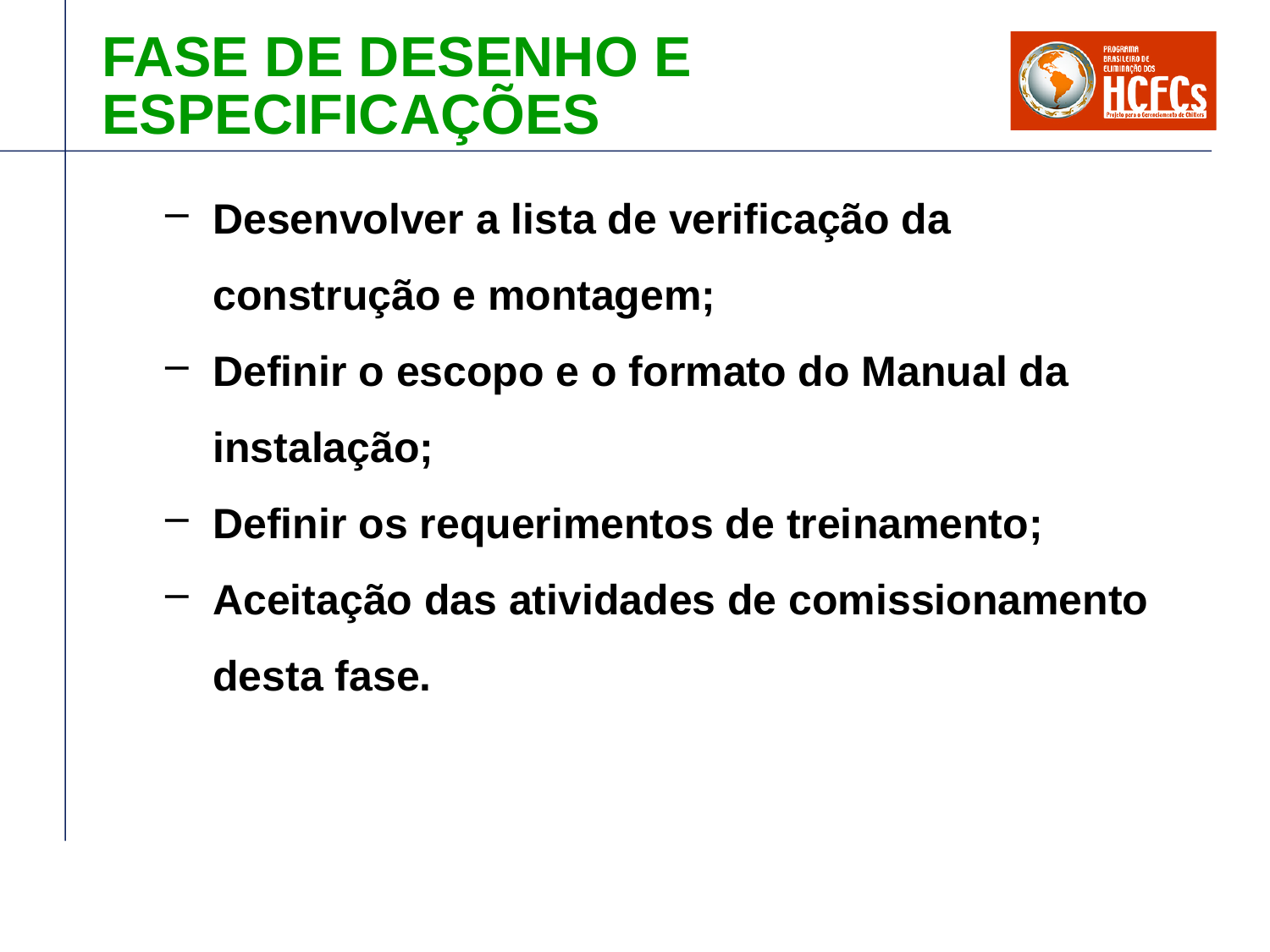

# FASE DE DESENHO E ESPECIFICAÇÕES
Desenvolver a lista de verificação da construção e montagem;
Definir o escopo e o formato do Manual da instalação;
Definir os requerimentos de treinamento;
Aceitação das atividades de comissionamento desta fase.